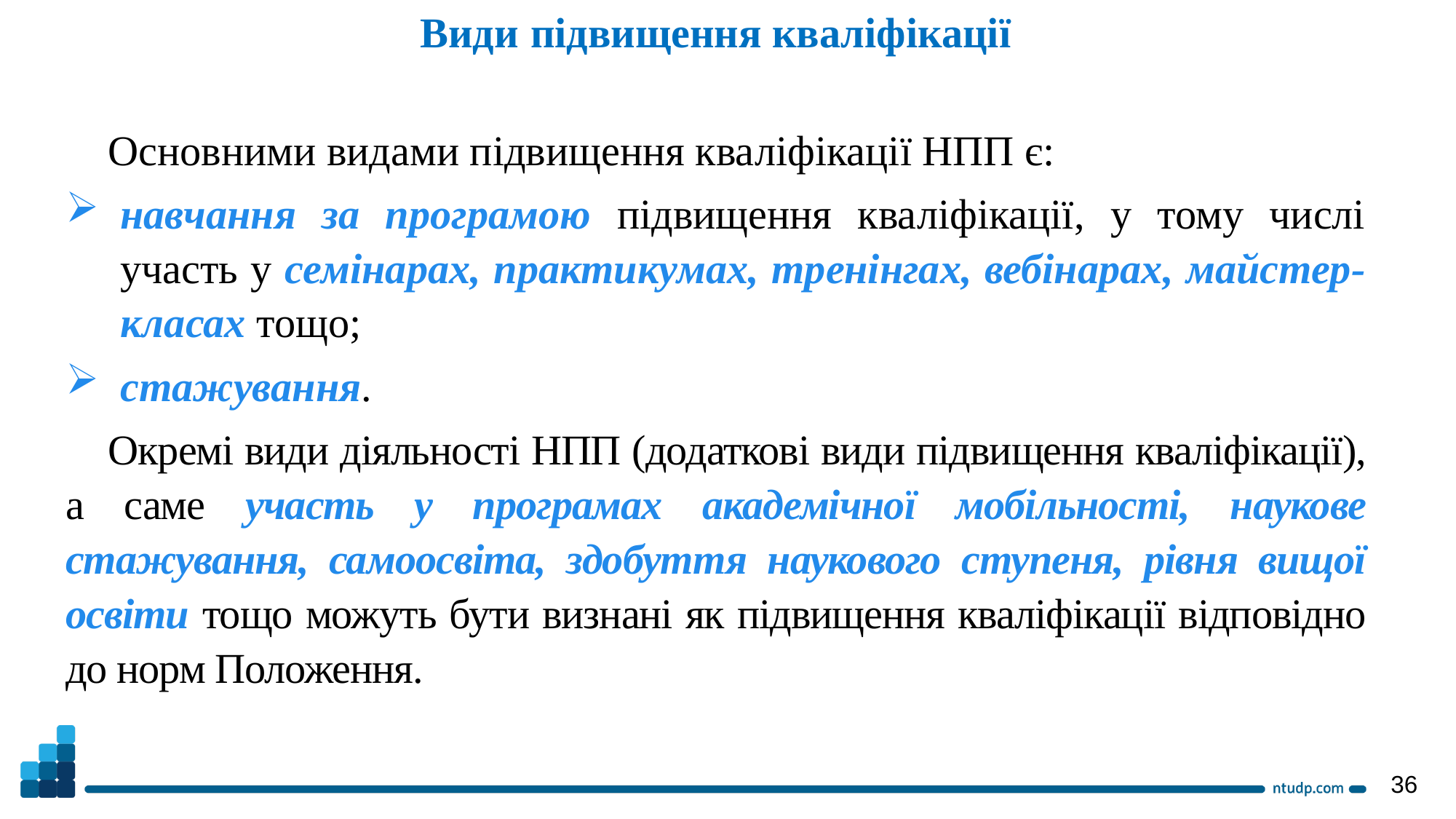

Види підвищення кваліфікації
Основними видами підвищення кваліфікації НПП є:
навчання за програмою підвищення кваліфікації, у тому числі участь у семінарах, практикумах, тренінгах, вебінарах, майстер-класах тощо;
стажування.
Окремі види діяльності НПП (додаткові види підвищення кваліфікації), а саме участь у програмах академічної мобільності, наукове стажування, самоосвіта, здобуття наукового ступеня, рівня вищої освіти тощо можуть бути визнані як підвищення кваліфікації відповідно до норм Положення.